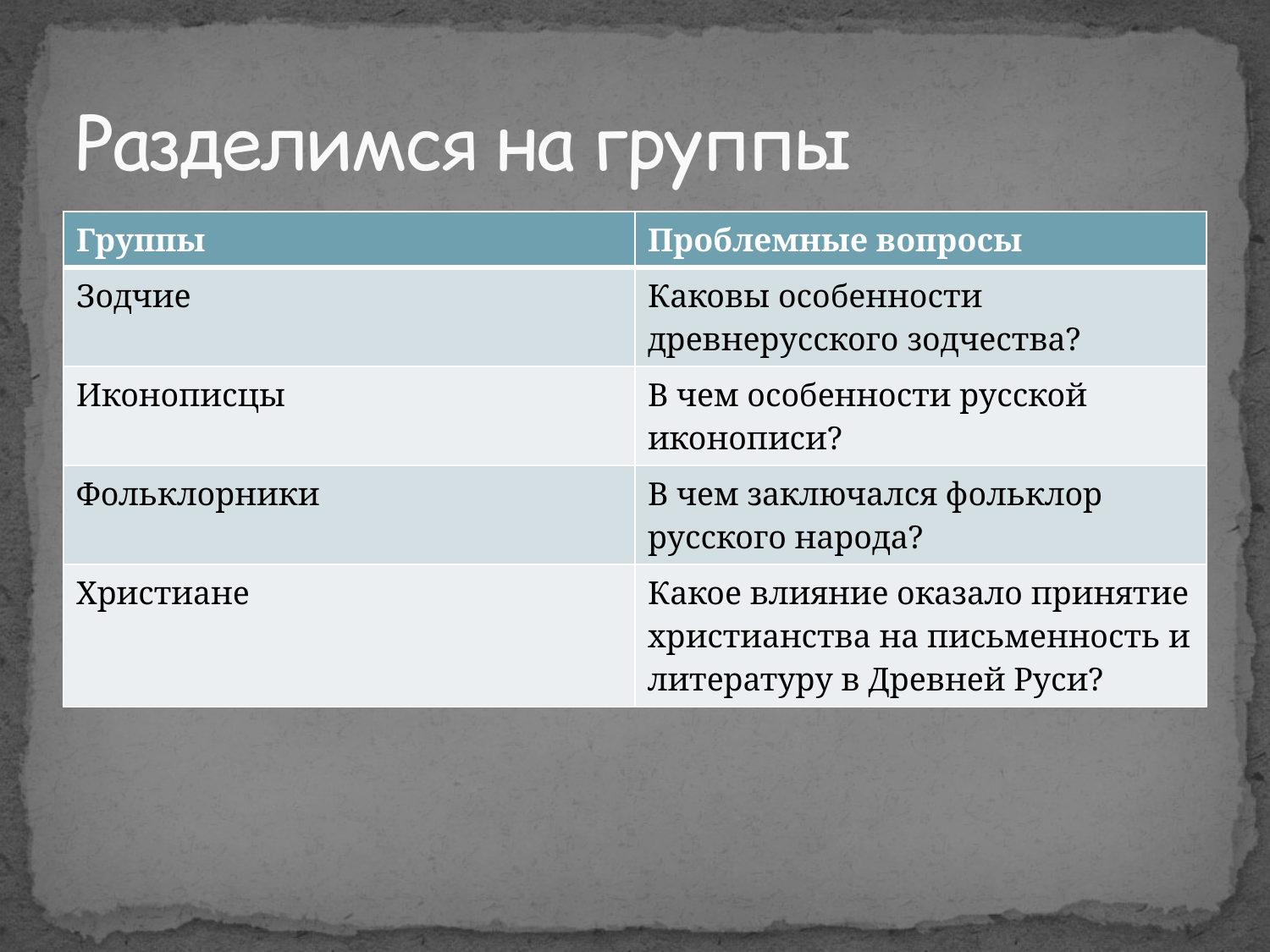

# Разделимся на группы
| Группы | Проблемные вопросы |
| --- | --- |
| Зодчие | Каковы особенности древнерусского зодчества? |
| Иконописцы | В чем особенности русской иконописи? |
| Фольклорники | В чем заключался фольклор русского народа? |
| Христиане | Какое влияние оказало принятие христианства на письменность и литературу в Древней Руси? |